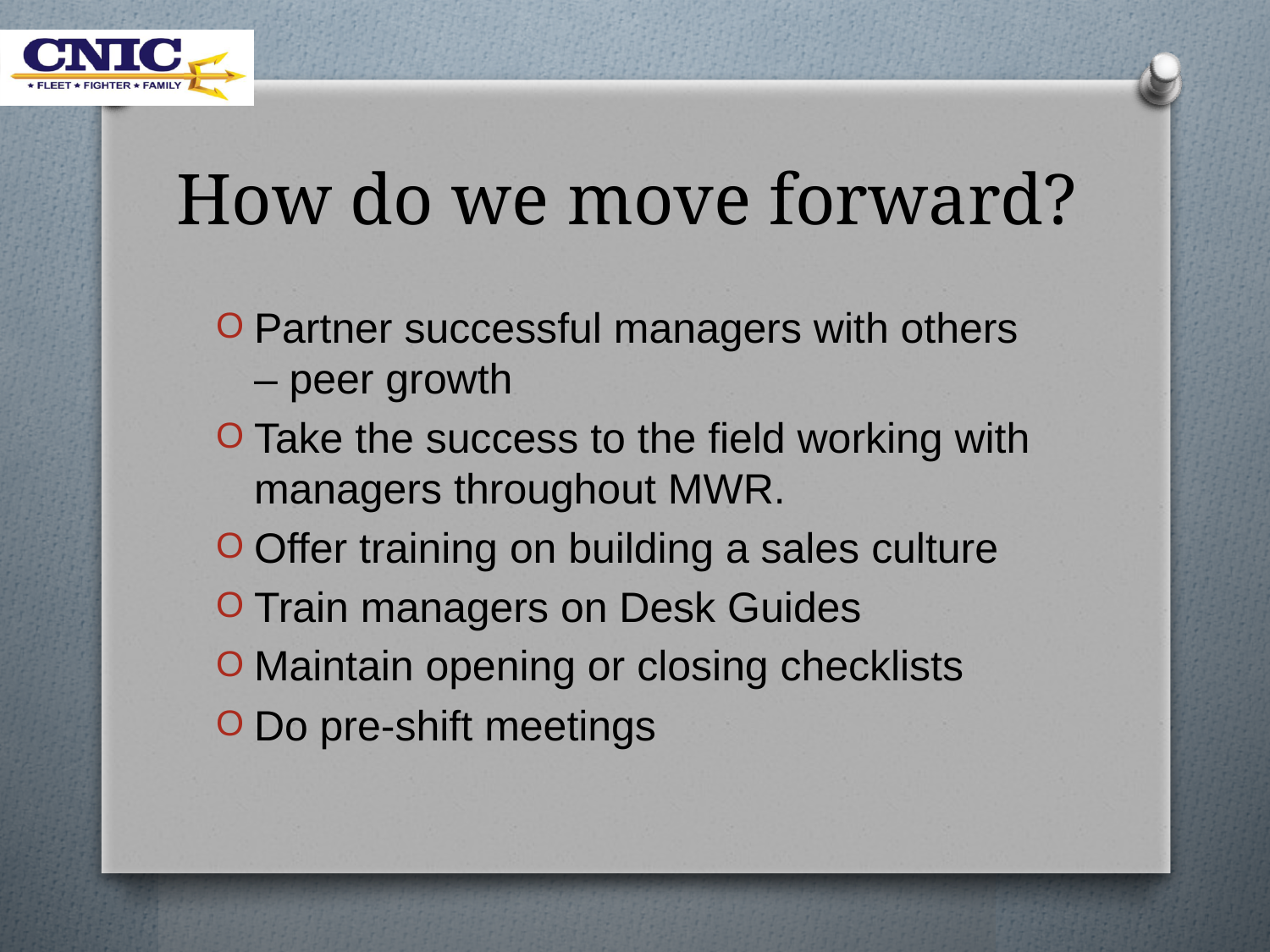

# How do we move forward?
Partner successful managers with others – peer growth
Take the success to the field working with managers throughout MWR.
Offer training on building a sales culture
Train managers on Desk Guides
Maintain opening or closing checklists
Do pre-shift meetings